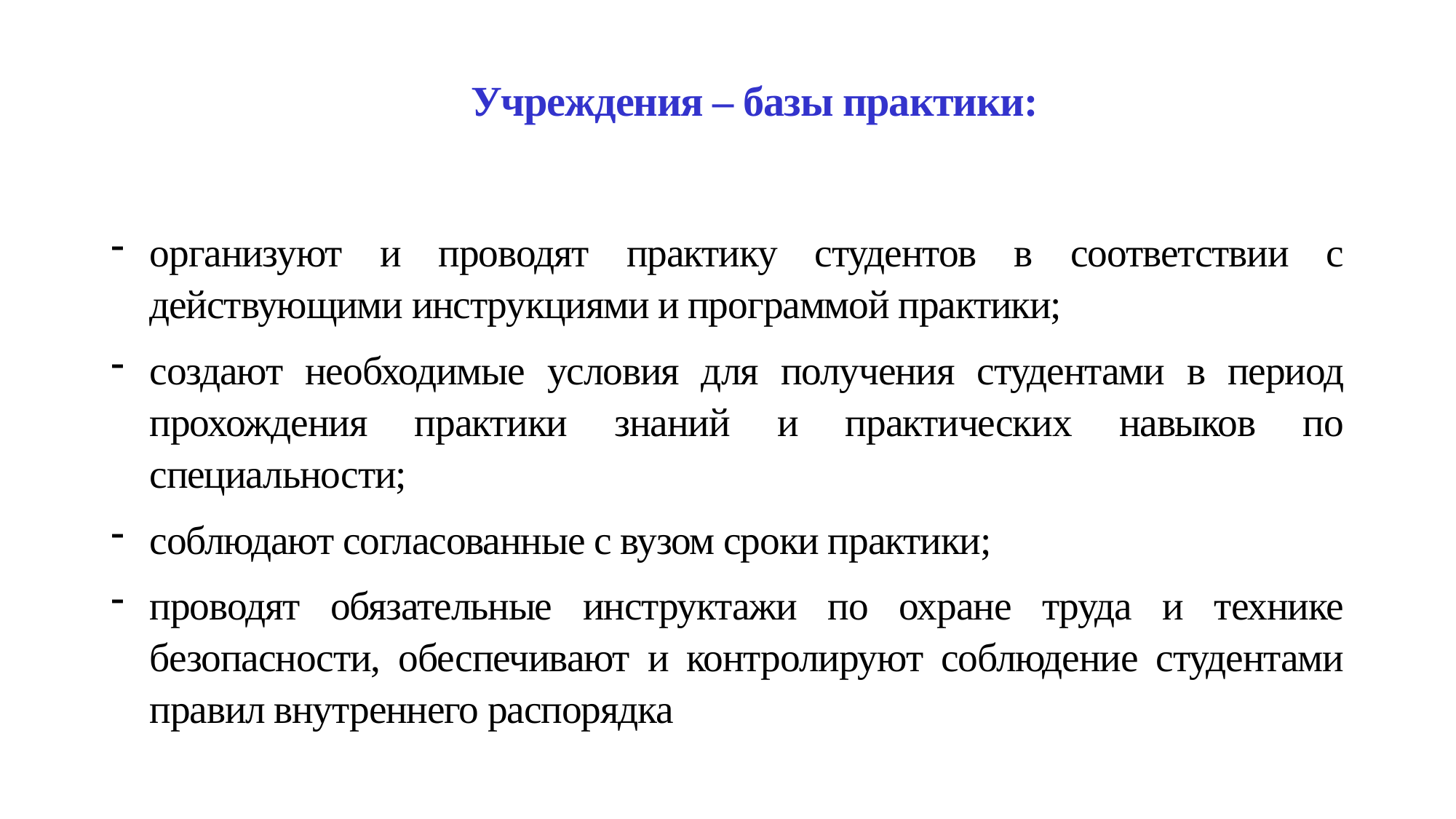

# Учреждения – базы практики:
организуют и проводят практику студентов в соответствии с действующими инструкциями и программой практики;
создают необходимые условия для получения студентами в период прохождения практики знаний и практических навыков по специальности;
соблюдают согласованные с вузом сроки практики;
проводят обязательные инструктажи по охране труда и технике безопасности, обеспечивают и контролируют соблюдение студентами правил внутреннего распорядка